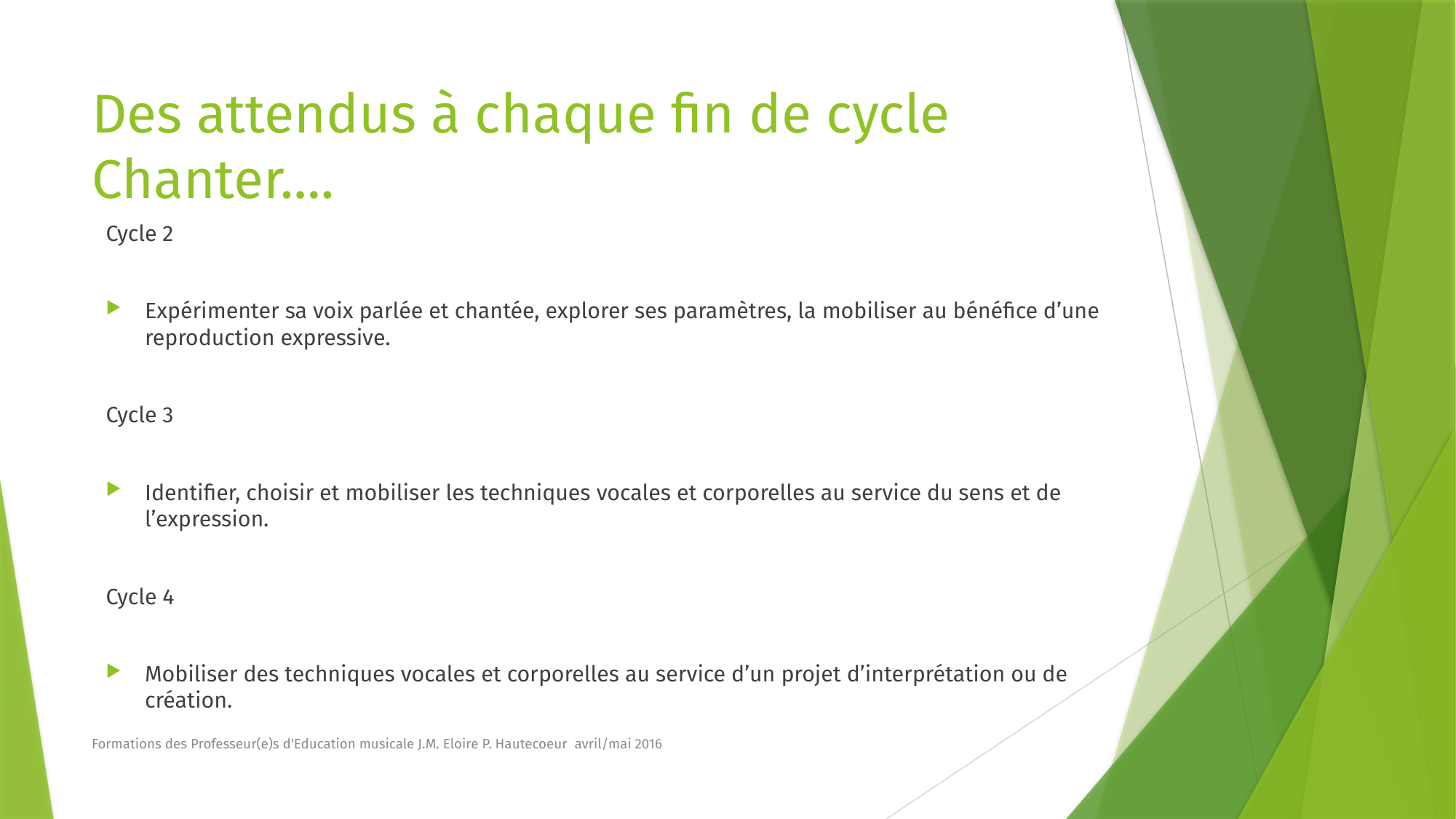

# Des attendus à chaque fin de cycle Chanter….

Cycle 2

Expérimenter sa voix parlée et chantée, explorer ses paramètres, la mobiliser au bénéfice d’une reproduction expressive.

Cycle 3

Identifier, choisir et mobiliser les techniques vocales et corporelles au service du sens et de l’expression.

Cycle 4

Mobiliser des techniques vocales et corporelles au service d’un projet d’interprétation ou de création.
Formations des Professeur(e)s d'Education musicale J.M. Eloire P. Hautecoeur  avril/mai 2016